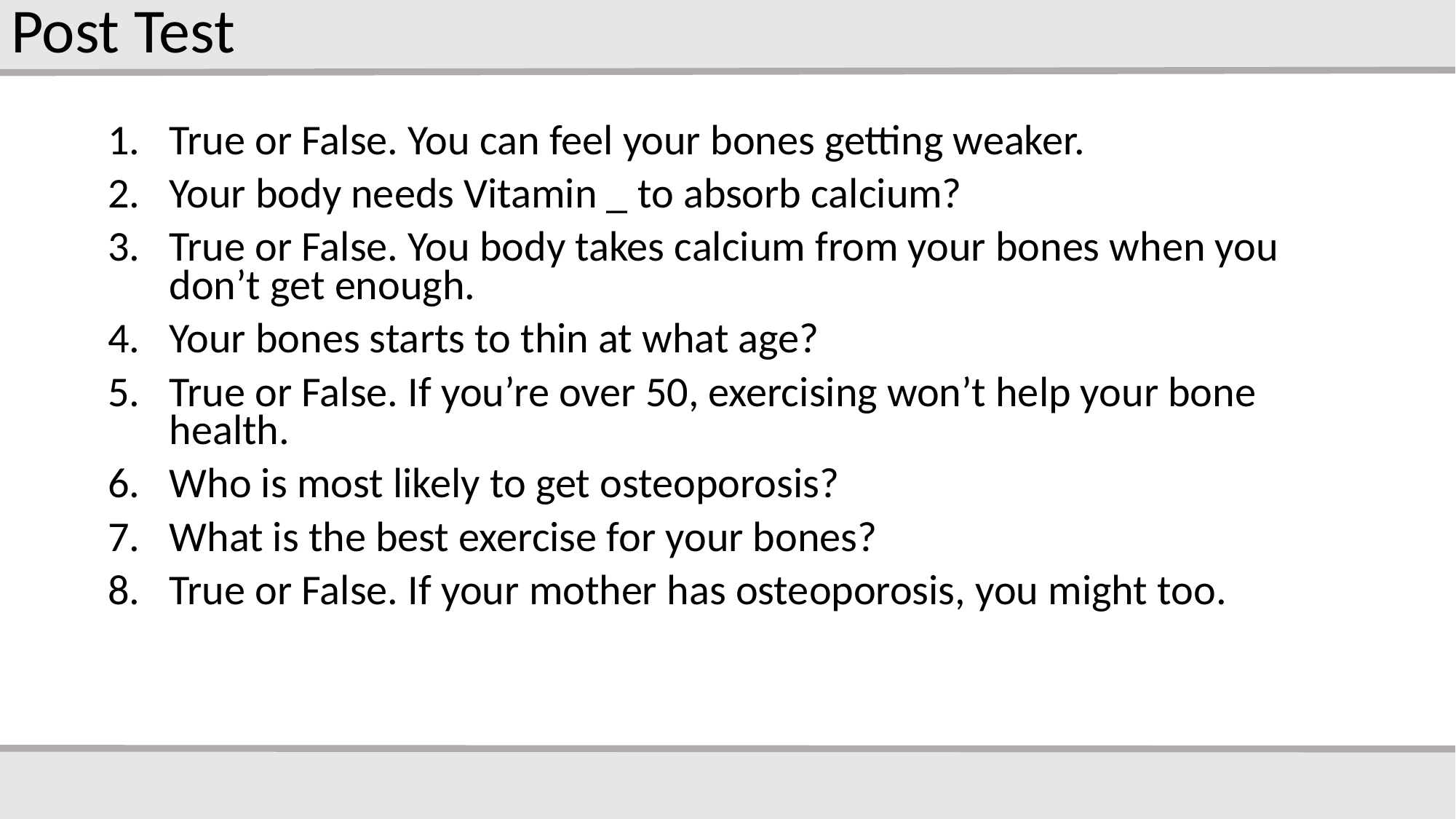

# Post Test
True or False. You can feel your bones getting weaker.
Your body needs Vitamin _ to absorb calcium?
True or False. You body takes calcium from your bones when you don’t get enough.
Your bones starts to thin at what age?
True or False. If you’re over 50, exercising won’t help your bone health.
Who is most likely to get osteoporosis?
What is the best exercise for your bones?
True or False. If your mother has osteoporosis, you might too.